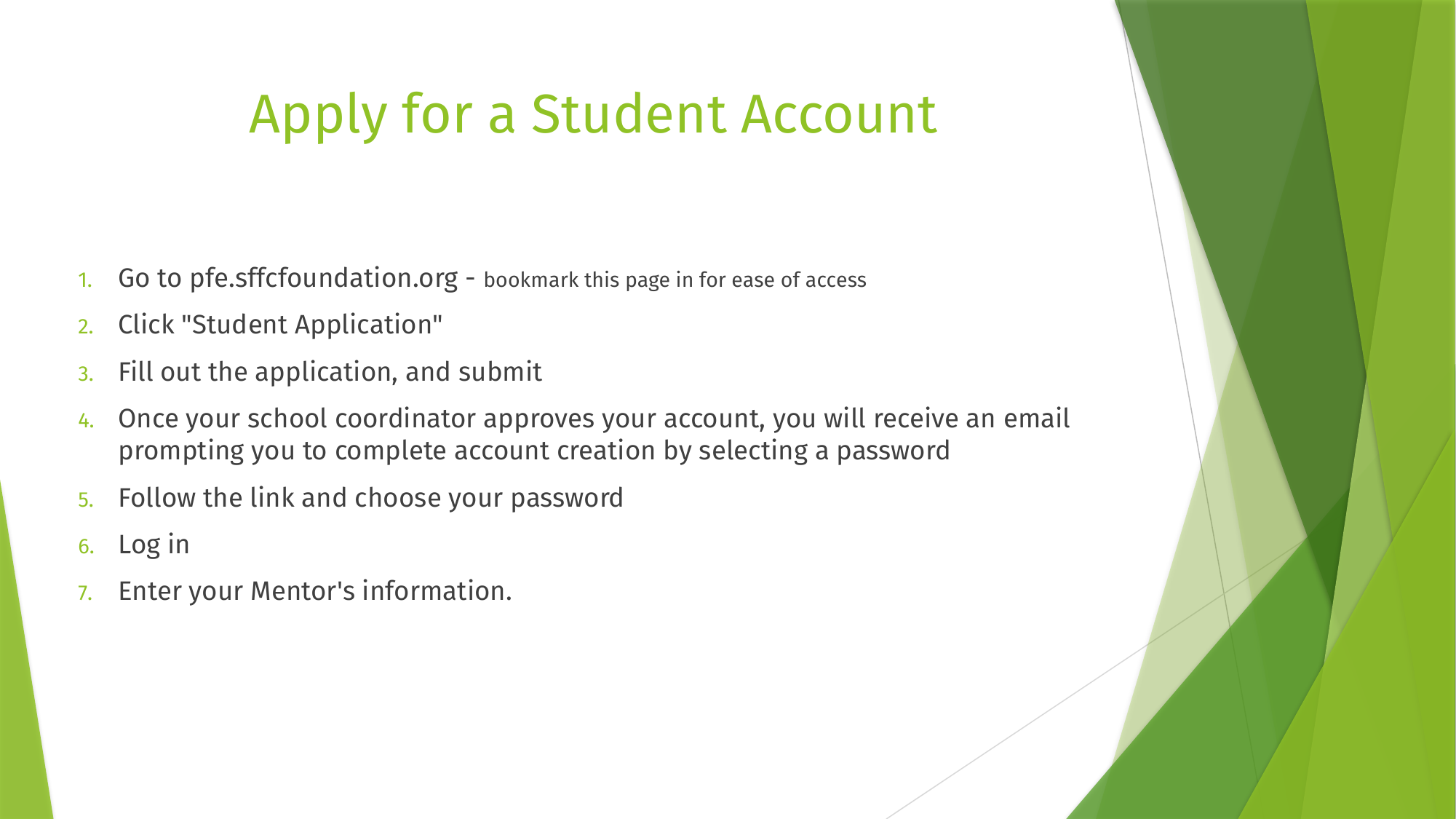

# Apply for a Student Account
Go to pfe.sffcfoundation.org - bookmark this page in for ease of access
Click "Student Application"
Fill out the application, and submit
Once your school coordinator approves your account, you will receive an email prompting you to complete account creation by selecting a password
Follow the link and choose your password
Log in
Enter your Mentor's information.